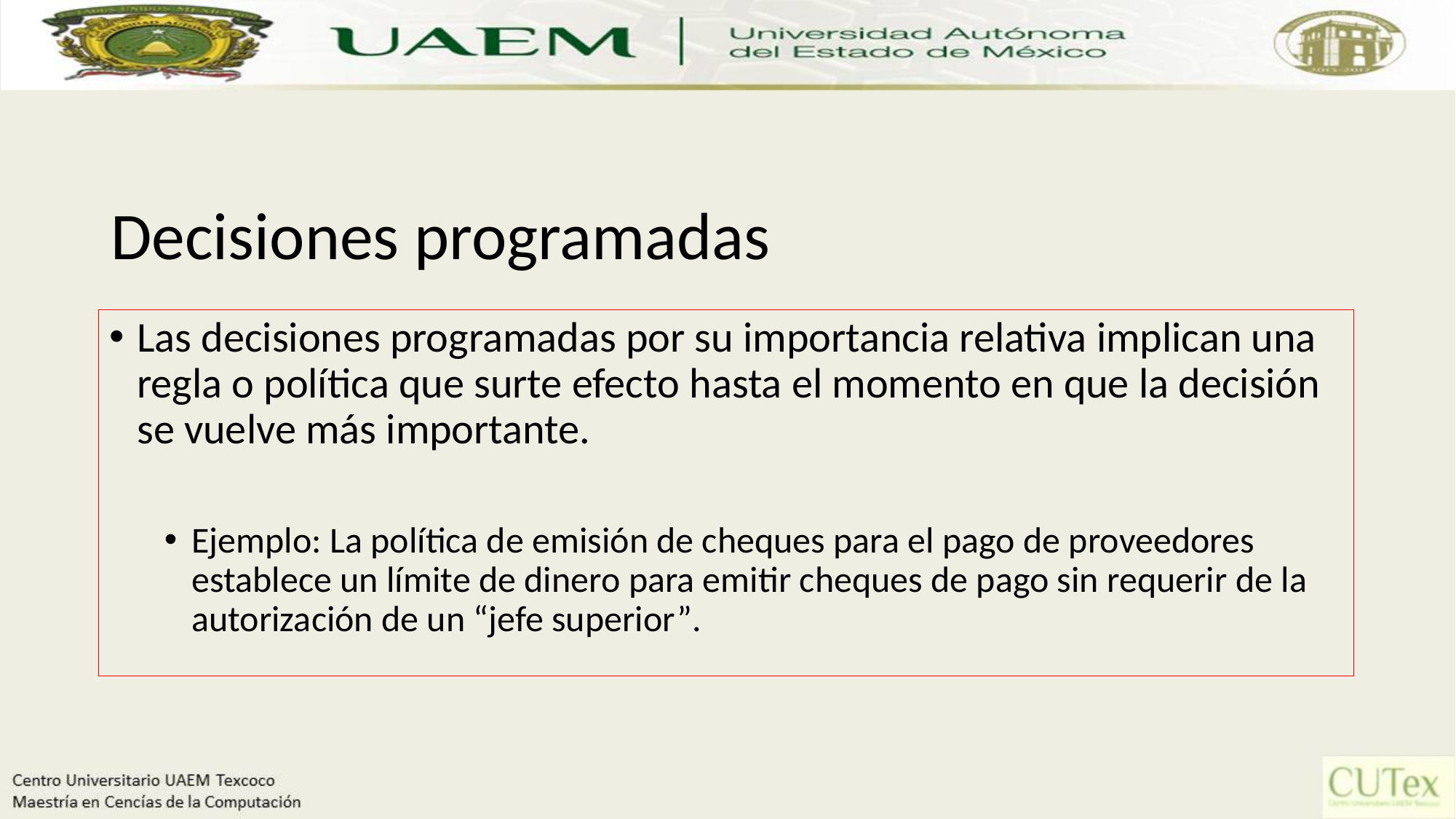

# Decisiones programadas
Las decisiones programadas por su importancia relativa implican una regla o política que surte efecto hasta el momento en que la decisión se vuelve más importante.

Ejemplo: La política de emisión de cheques para el pago de proveedores establece un límite de dinero para emitir cheques de pago sin requerir de la autorización de un “jefe superior”.